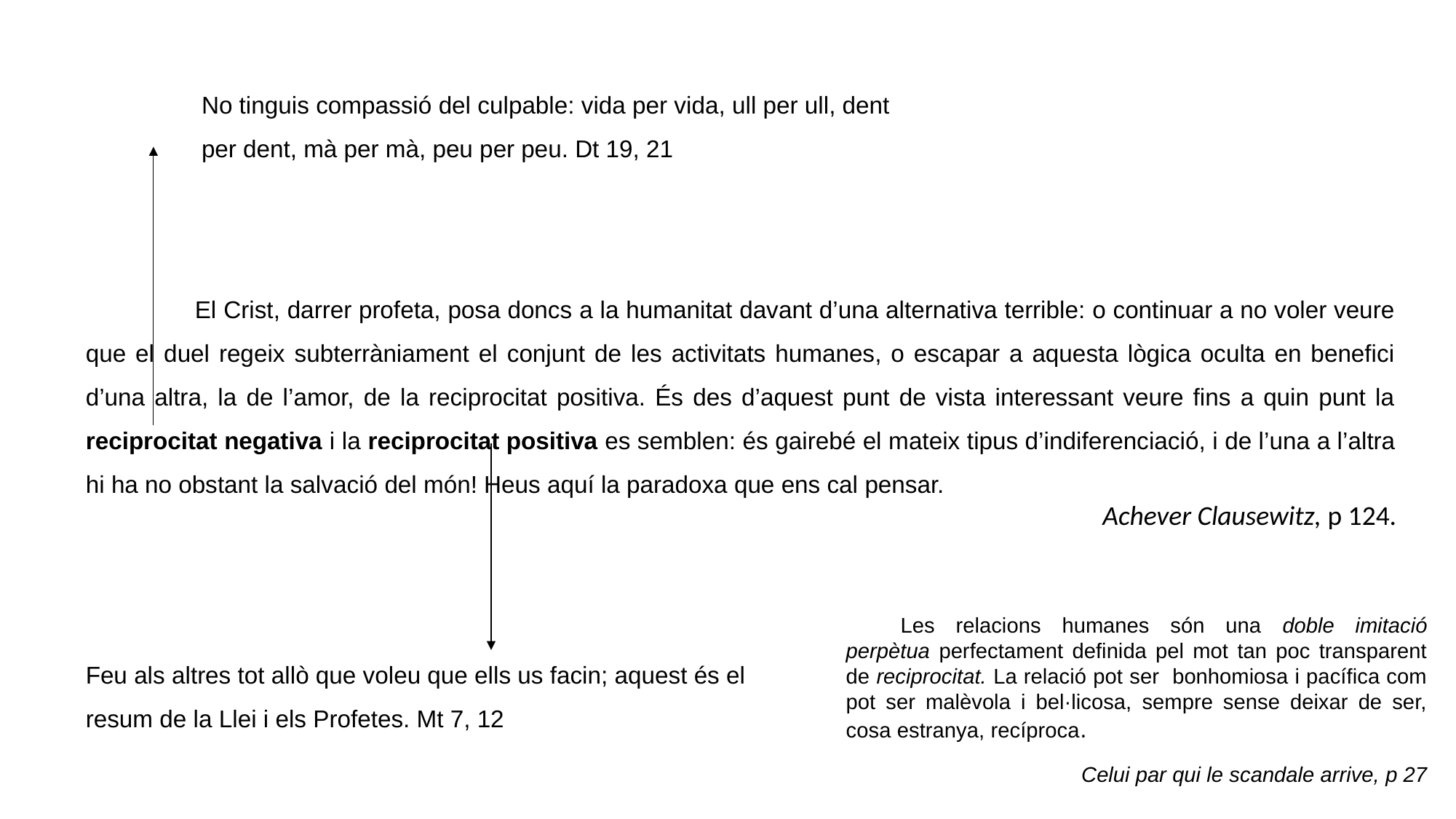

No tinguis compassió del culpable: vida per vida, ull per ull, dent per dent, mà per mà, peu per peu. Dt 19, 21
	El Crist, darrer profeta, posa doncs a la humanitat davant d’una alternativa terrible: o continuar a no voler veure que el duel regeix subterràniament el conjunt de les activitats humanes, o escapar a aquesta lògica oculta en benefici d’una altra, la de l’amor, de la reciprocitat positiva. És des d’aquest punt de vista interessant veure fins a quin punt la reciprocitat negativa i la reciprocitat positiva es semblen: és gairebé el mateix tipus d’indiferenciació, i de l’una a l’altra hi ha no obstant la salvació del món! Heus aquí la paradoxa que ens cal pensar.
Achever Clausewitz, p 124.

Les relacions humanes són una doble imitació perpètua perfectament definida pel mot tan poc transparent de reciprocitat. La relació pot ser  bonhomiosa i pacífica com pot ser malèvola i bel·licosa, sempre sense deixar de ser, cosa estranya, recíproca.
Celui par qui le scandale arrive, p 27
Feu als altres tot allò que voleu que ells us facin; aquest és el resum de la Llei i els Profetes. Mt 7, 12